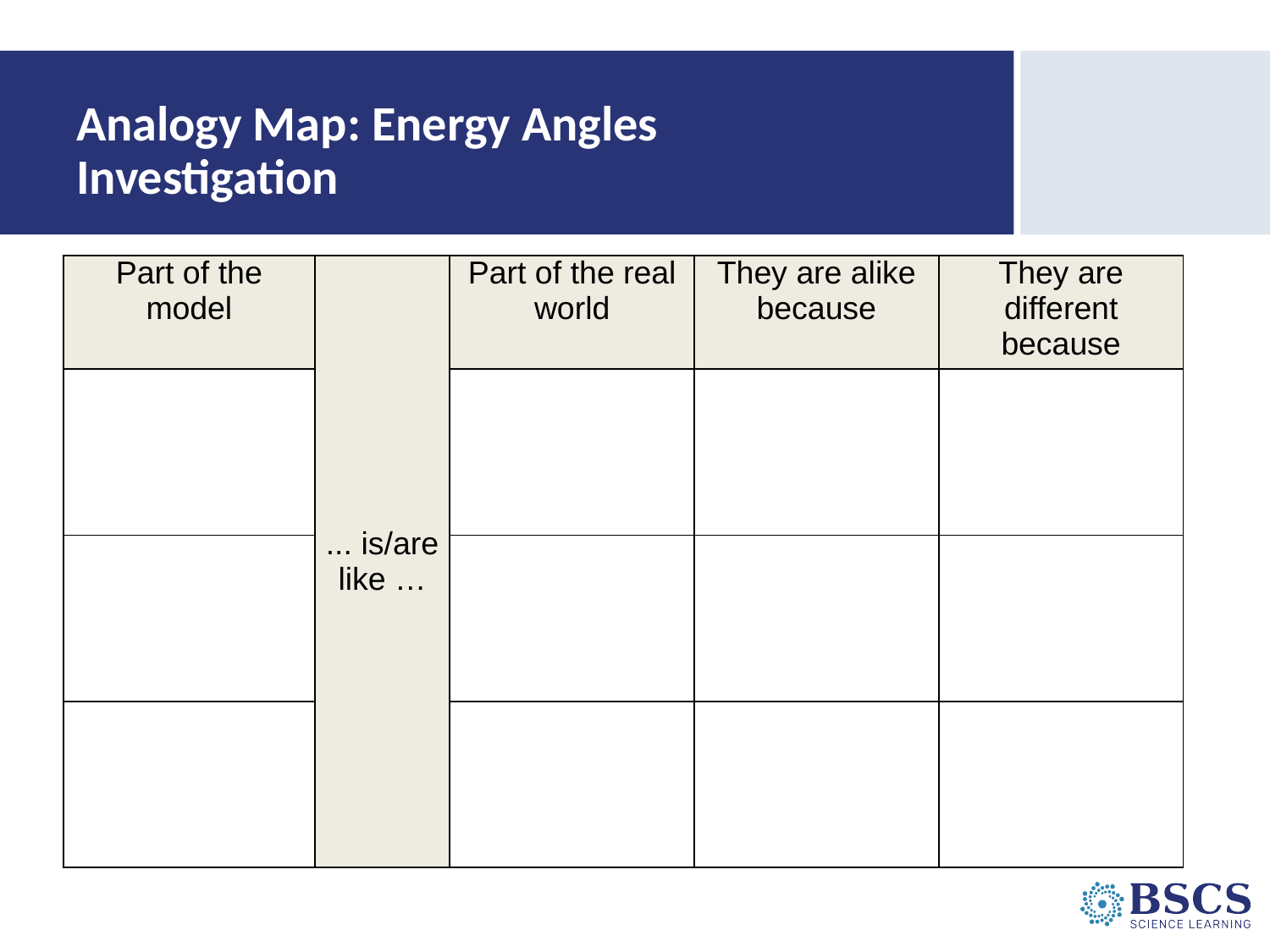

# Analogy Map: Energy Angles Investigation
| Part of the model | ... is/are like … | Part of the real world | They are alike because | They are different because |
| --- | --- | --- | --- | --- |
|  |  |  |  |  |
|  |  |  |  |  |
|  |  |  |  |  |